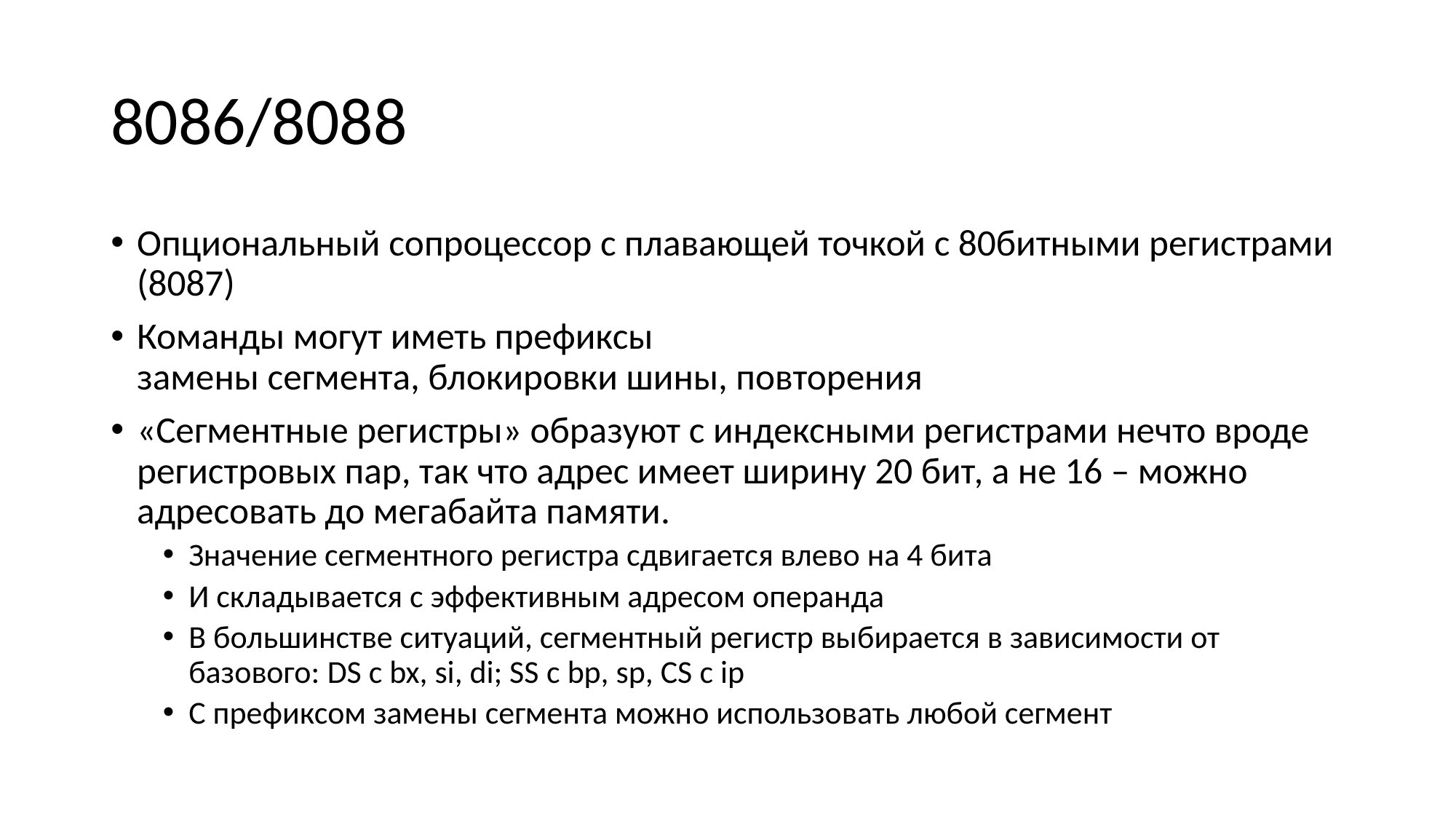

# 8086/8088
Опциональный сопроцессор с плавающей точкой с 80битными регистрами (8087)
Команды могут иметь префиксы
замены сегмента, блокировки шины, повторения
«Сегментные регистры» образуют с индексными регистрами нечто вроде регистровых пар, так что адрес имеет ширину 20 бит, а не 16 – можно адресовать до мегабайта памяти.
Значение сегментного регистра сдвигается влево на 4 бита
И складывается с эффективным адресом операнда
В большинстве ситуаций, сегментный регистр выбирается в зависимости от базового: DS с bx, si, di; SS с bp, sp, CS с ip
С префиксом замены сегмента можно использовать любой сегмент